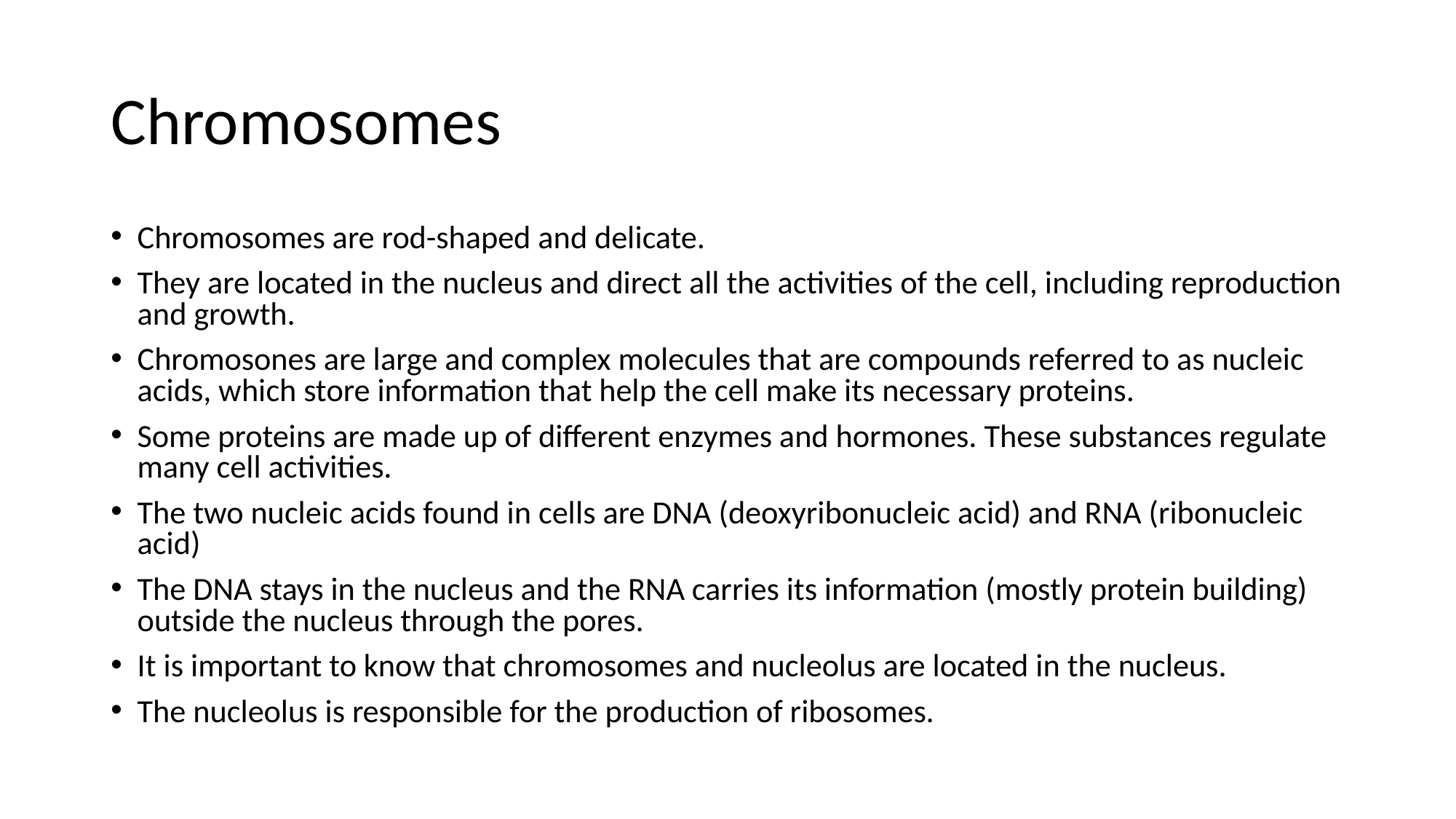

# Chromosomes
Chromosomes are rod-shaped and delicate.
They are located in the nucleus and direct all the activities of the cell, including reproduction and growth.
Chromosones are large and complex molecules that are compounds referred to as nucleic acids, which store information that help the cell make its necessary proteins.
Some proteins are made up of different enzymes and hormones. These substances regulate many cell activities.
The two nucleic acids found in cells are DNA (deoxyribonucleic acid) and RNA (ribonucleic acid)
The DNA stays in the nucleus and the RNA carries its information (mostly protein building) outside the nucleus through the pores.
It is important to know that chromosomes and nucleolus are located in the nucleus.
The nucleolus is responsible for the production of ribosomes.